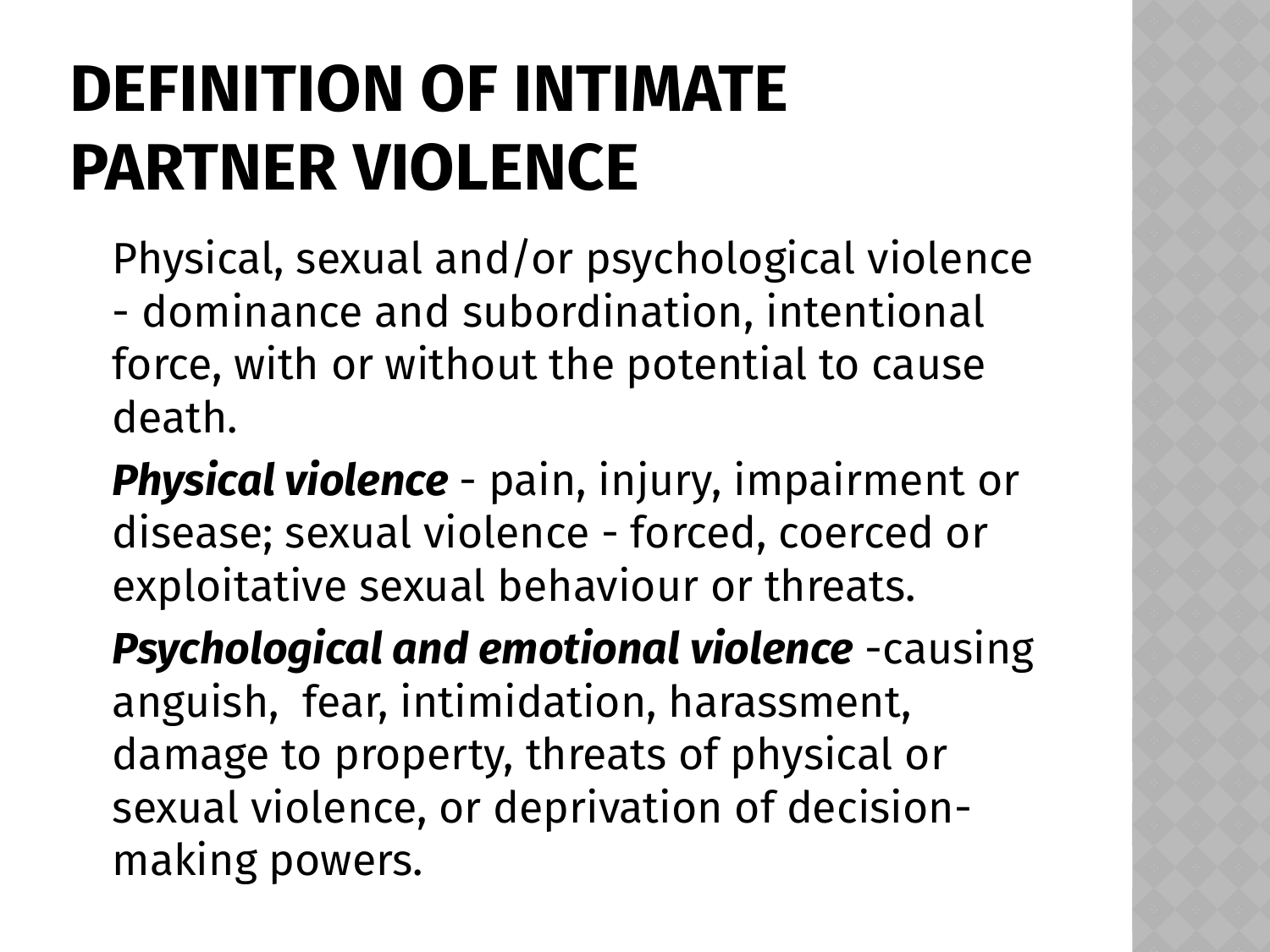

# Definition of Intimate Partner Violence
	Physical, sexual and/or psychological violence - dominance and subordination, intentional force, with or without the potential to cause death.
	Physical violence - pain, injury, impairment or disease; sexual violence - forced, coerced or exploitative sexual behaviour or threats.
	Psychological and emotional violence -causing anguish,  fear, intimidation, harassment, damage to property, threats of physical or sexual violence, or deprivation of decision-making powers.